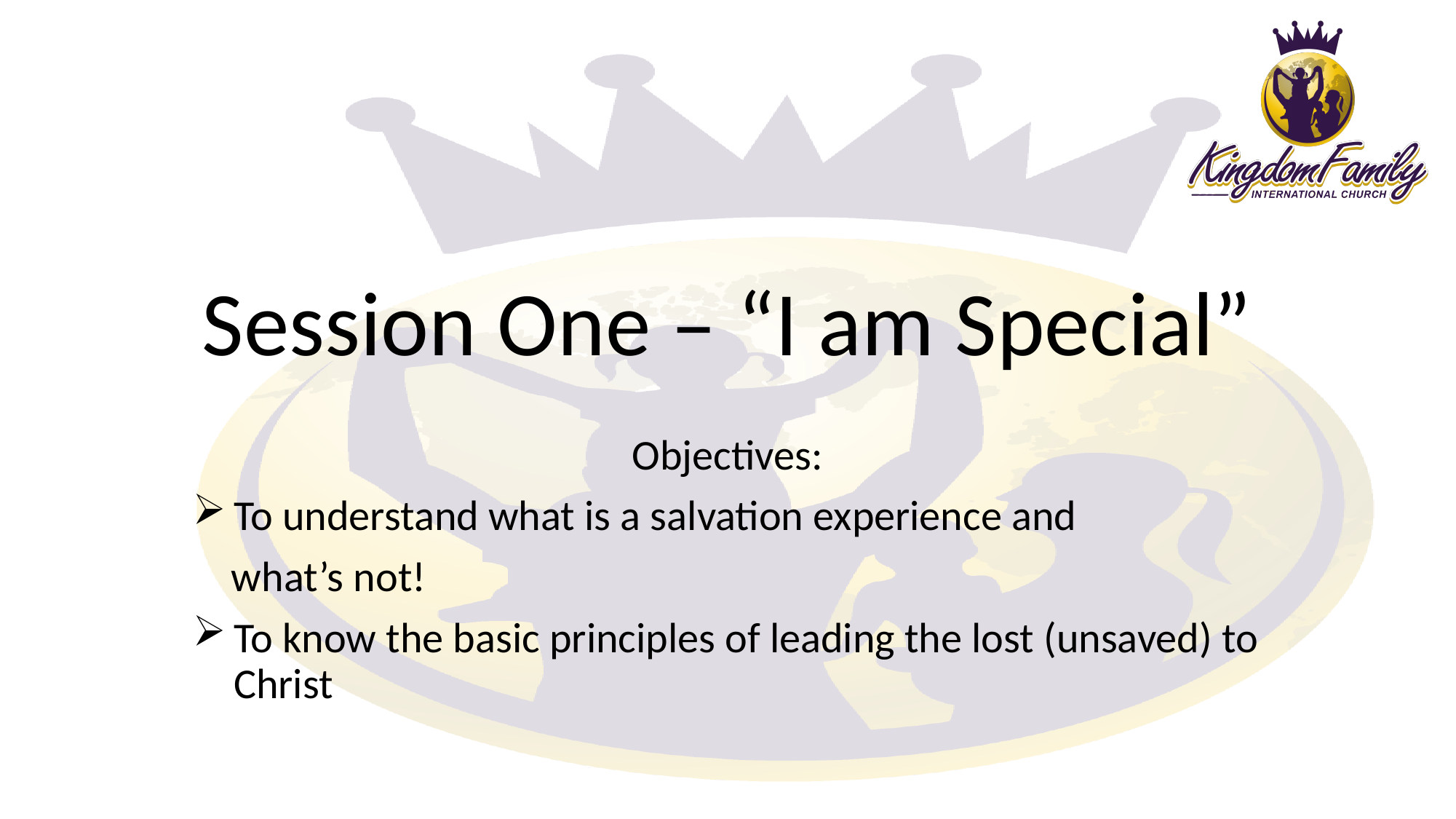

# Session One – “I am Special”
Objectives:
To understand what is a salvation experience and
    what’s not!
To know the basic principles of leading the lost (unsaved) to Christ